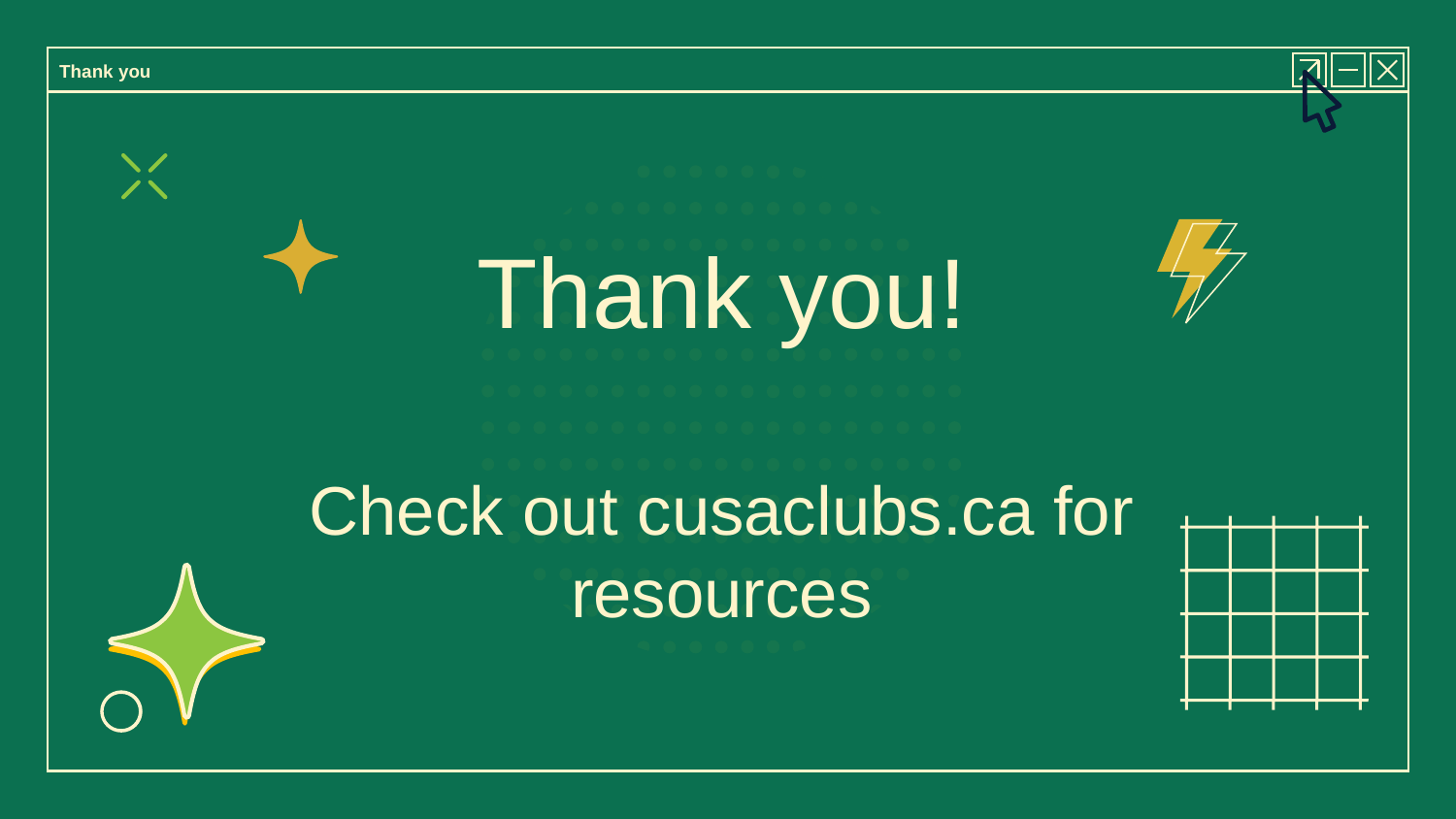

Thank you

Thank you!

Check out cusaclubs.ca for resources